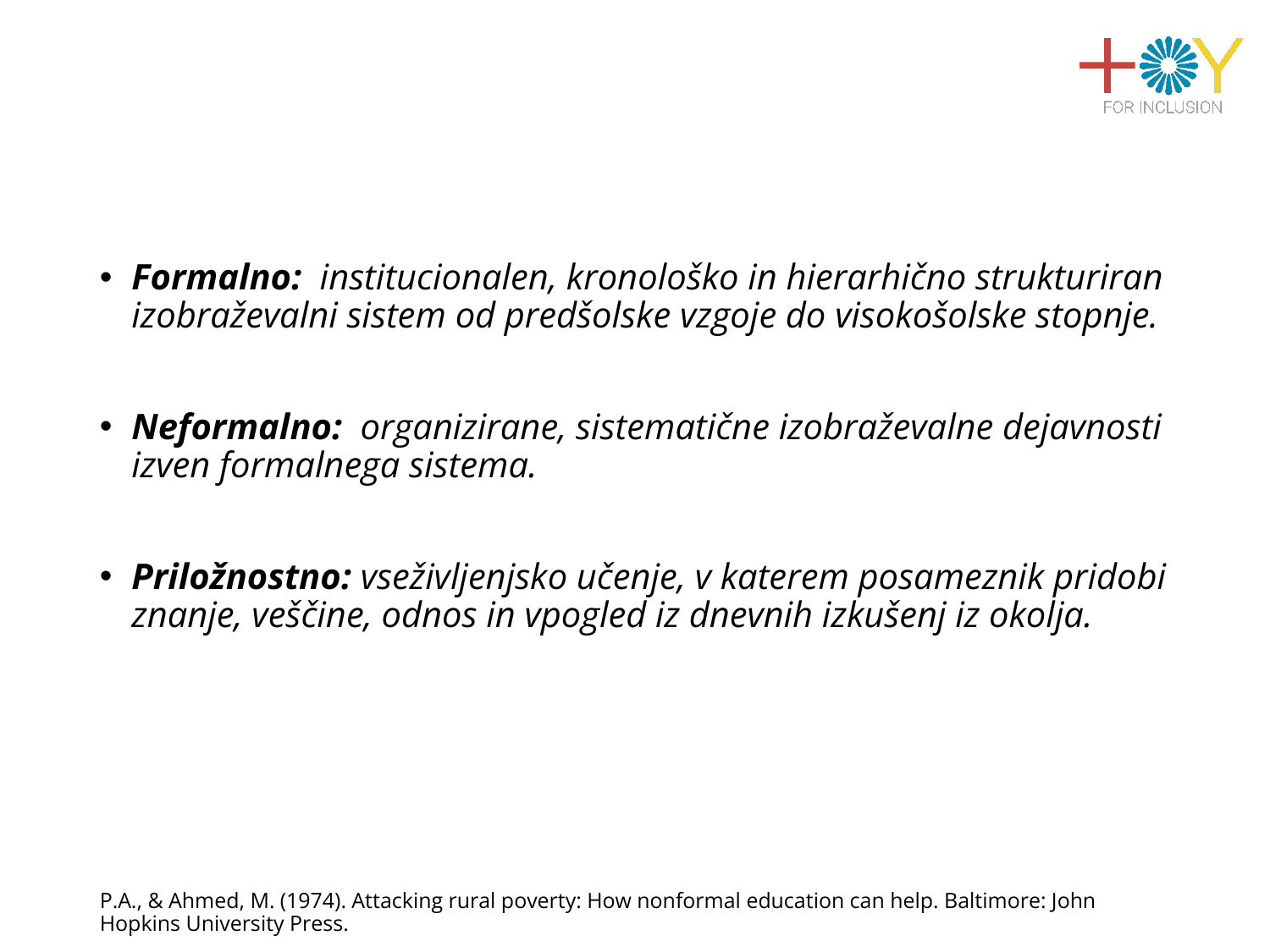

#
Formalno:  institucionalen, kronološko in hierarhično strukturiran izobraževalni sistem od predšolske vzgoje do visokošolske stopnje.

Neformalno:  organizirane, sistematične izobraževalne dejavnosti izven formalnega sistema.

Priložnostno: vseživljenjsko učenje, v katerem posameznik pridobi znanje, veščine, odnos in vpogled iz dnevnih izkušenj iz okolja.

P.A., & Ahmed, M. (1974). Attacking rural poverty: How nonformal education can help. Baltimore: John Hopkins University Press.